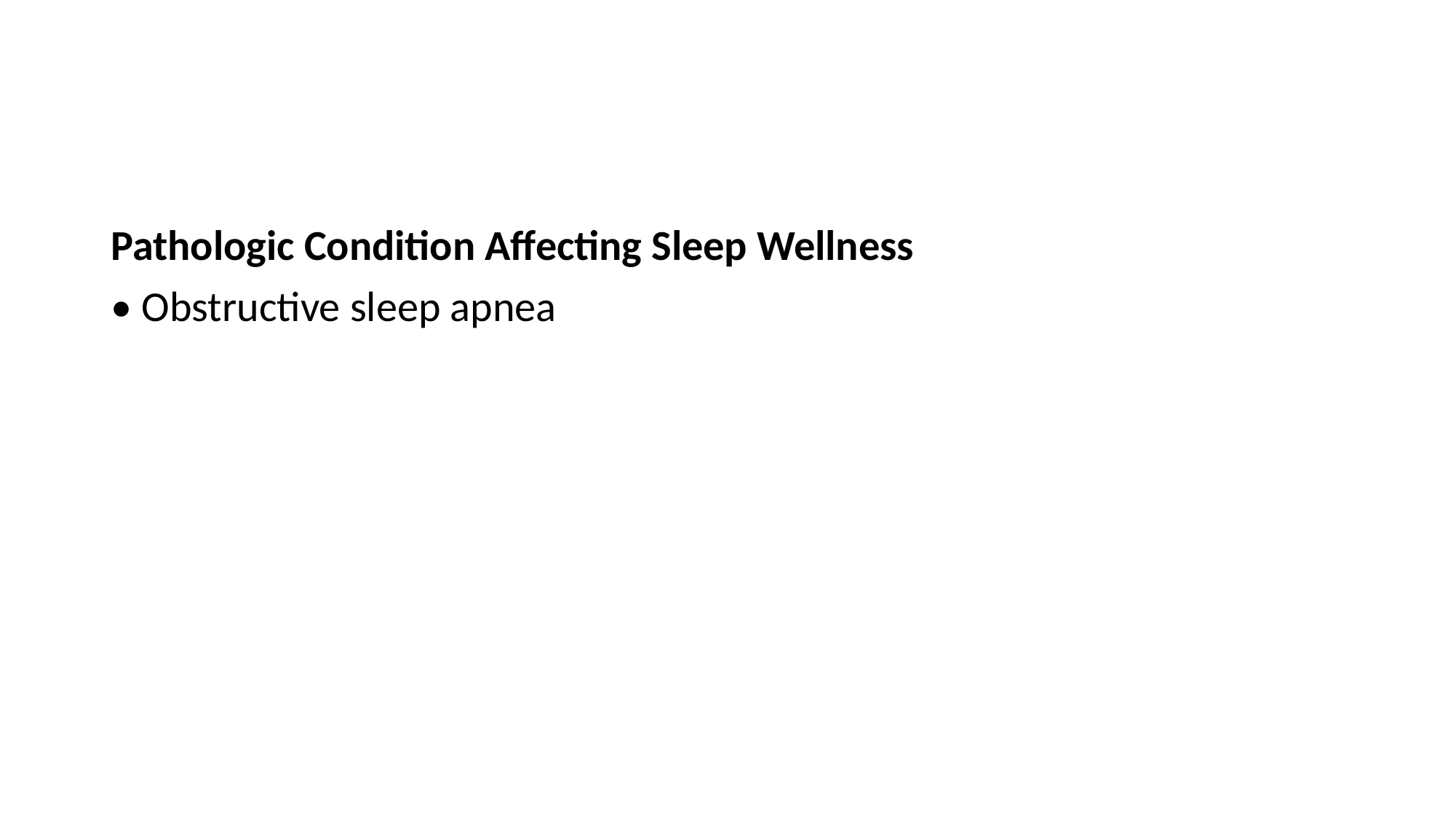

#
Pathologic Condition Affecting Sleep Wellness
• Obstructive sleep apnea